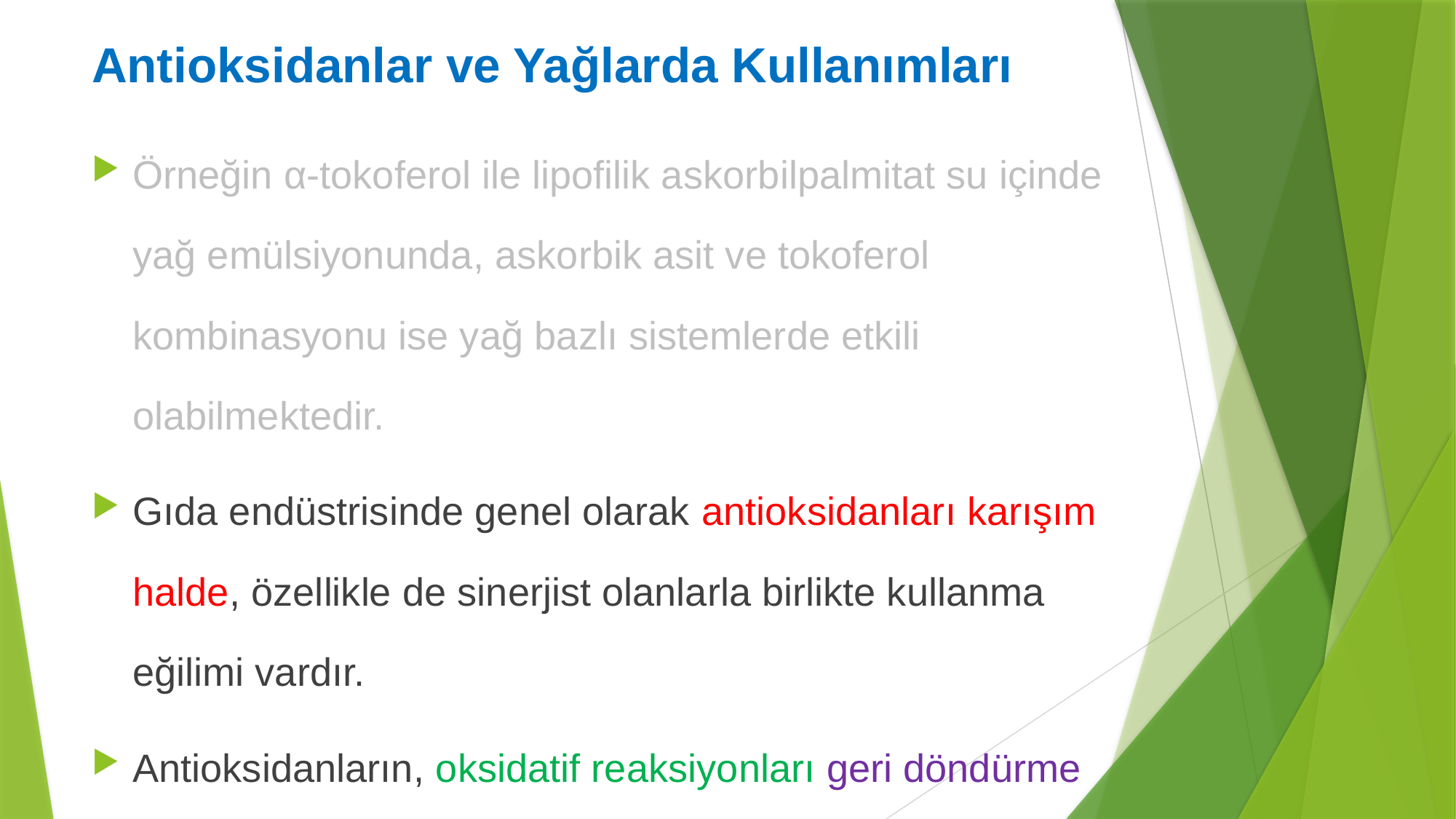

Antioksidanlar ve Yağlarda Kullanımları
Örneğin α-tokoferol ile lipofilik askorbilpalmitat su içinde yağ emülsiyonunda, askorbik asit ve tokoferol kombinasyonu ise yağ bazlı sistemlerde etkili olabilmektedir.
Gıda endüstrisinde genel olarak antioksidanları karışım halde, özellikle de sinerjist olanlarla birlikte kullanma eğilimi vardır.
Antioksidanların, oksidatif reaksiyonları geri döndürme kabiliyetleri yoktur.